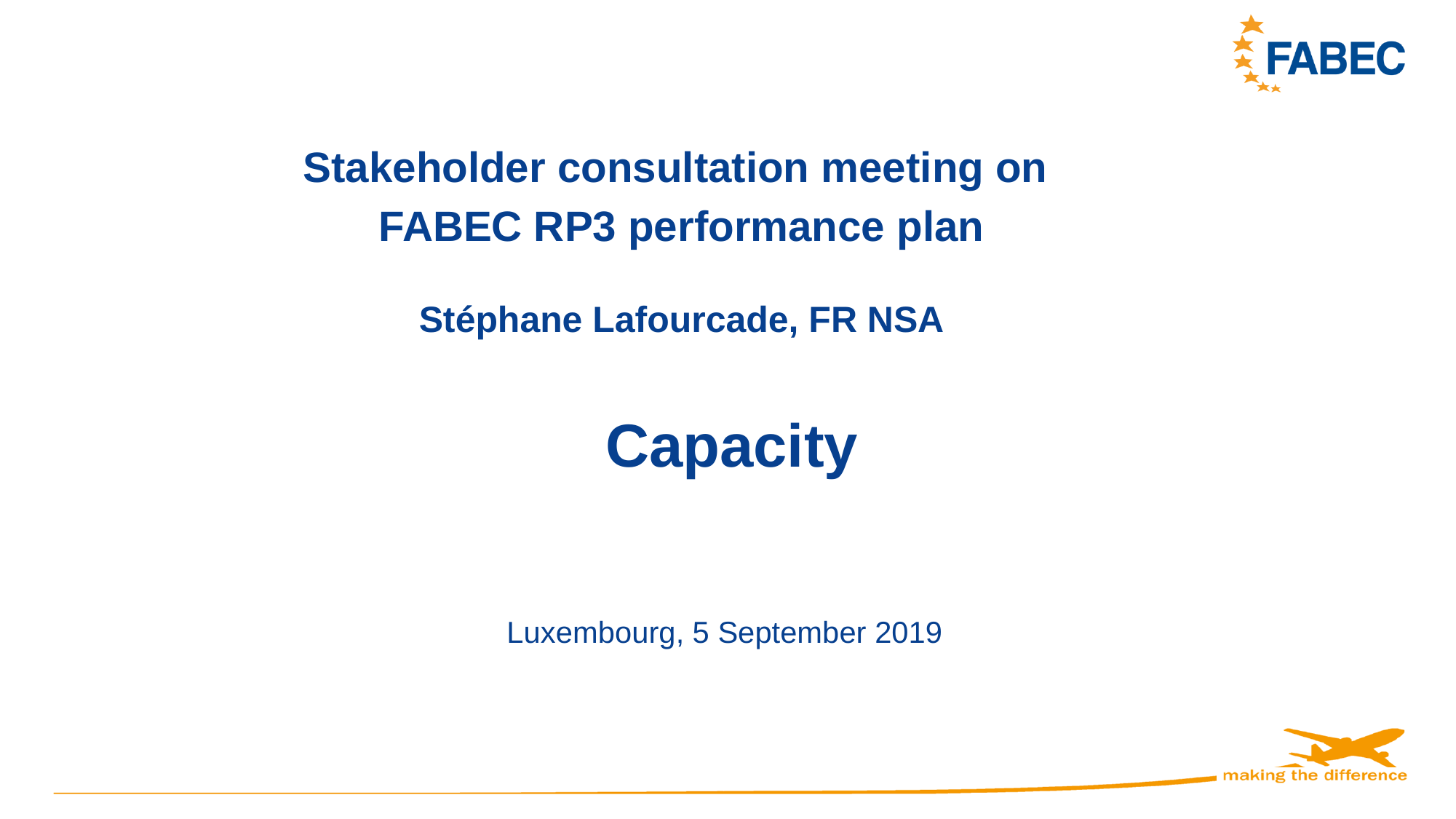

Stakeholder consultation meeting on
FABEC RP3 performance plan

Stéphane Lafourcade, FR NSA
Capacity
Luxembourg, 5 September 2019